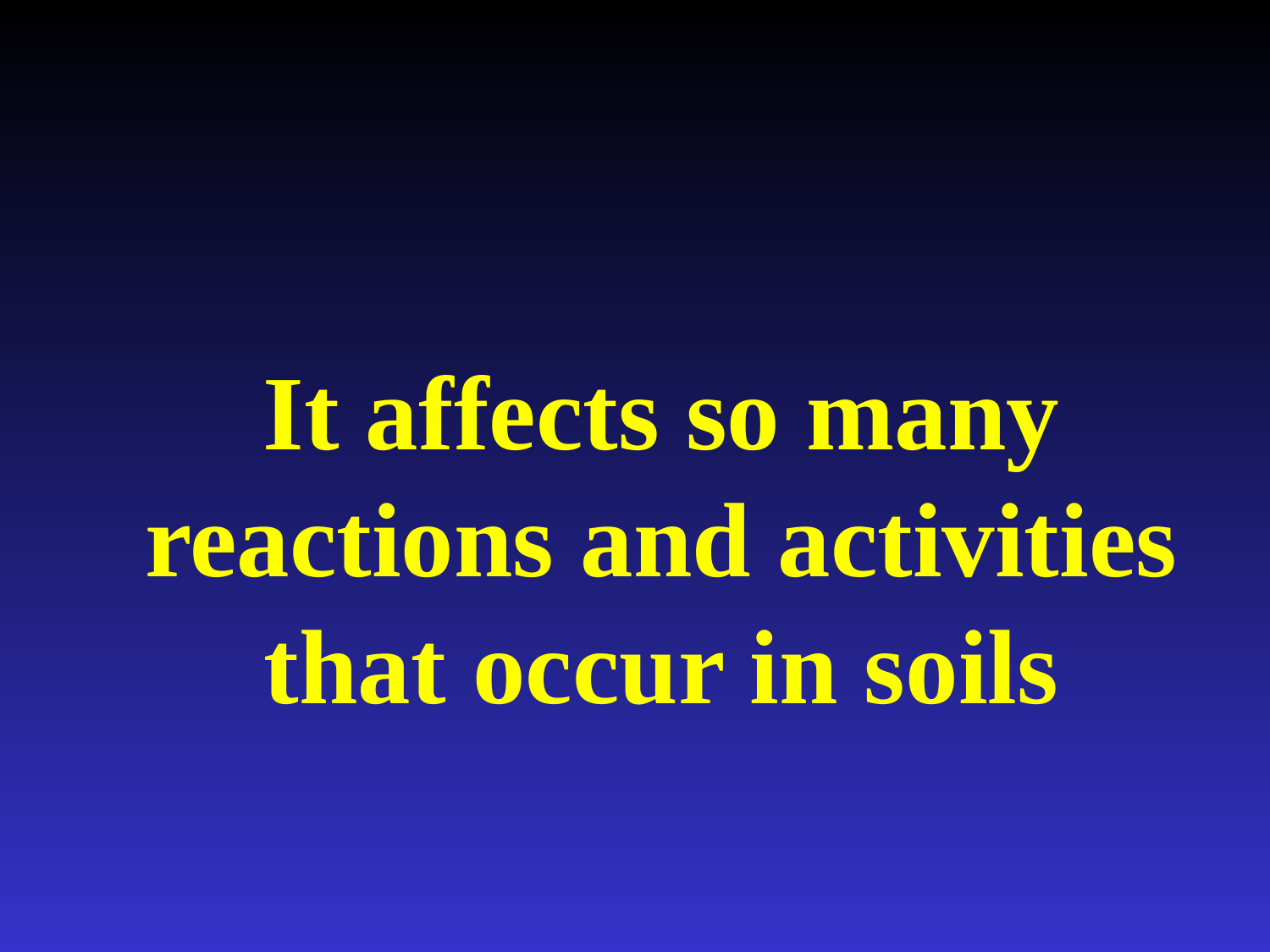

It affects so many reactions and activities that occur in soils